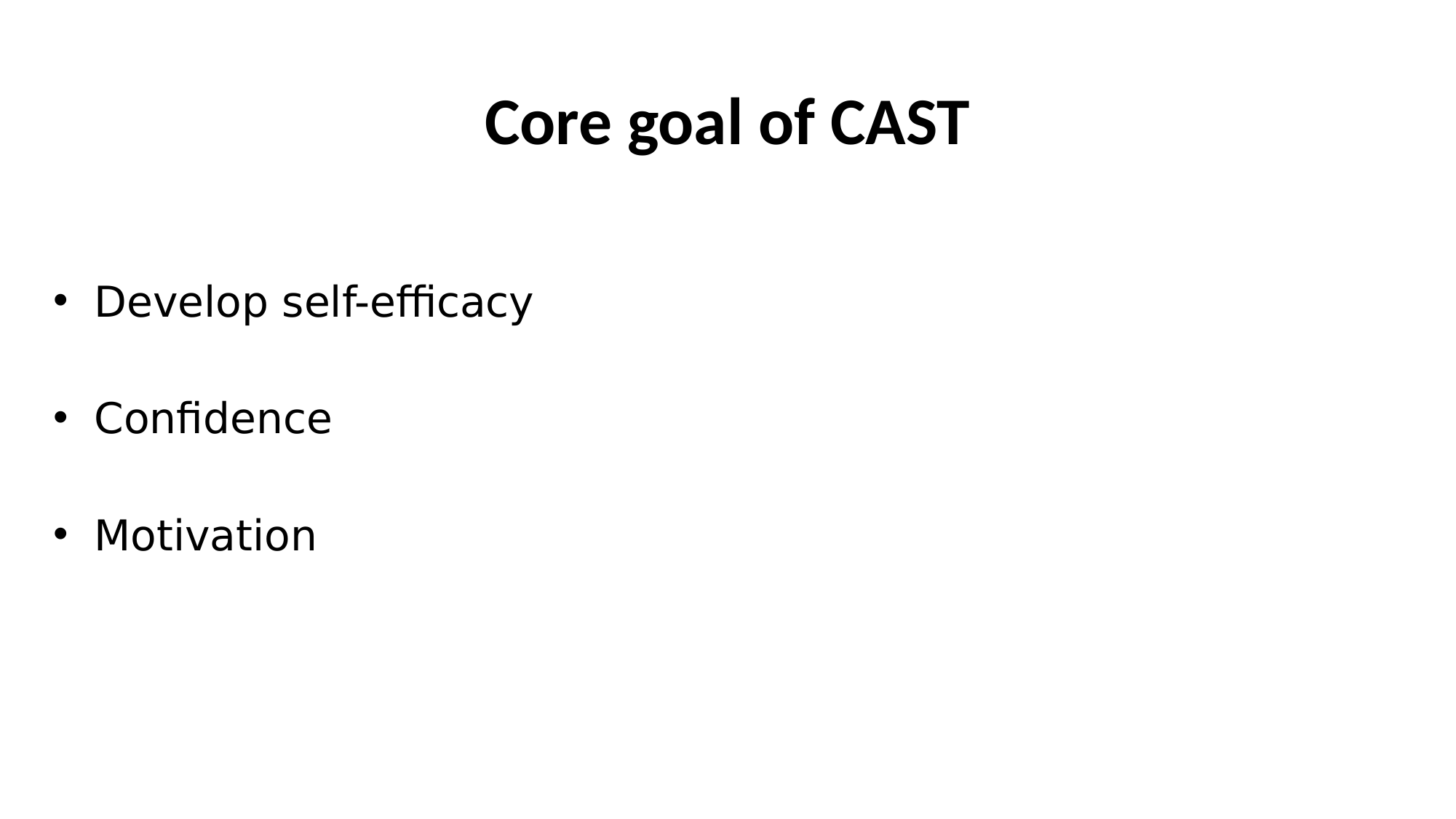

# Core goal of CAST
Develop self-efficacy
Confidence
Motivation